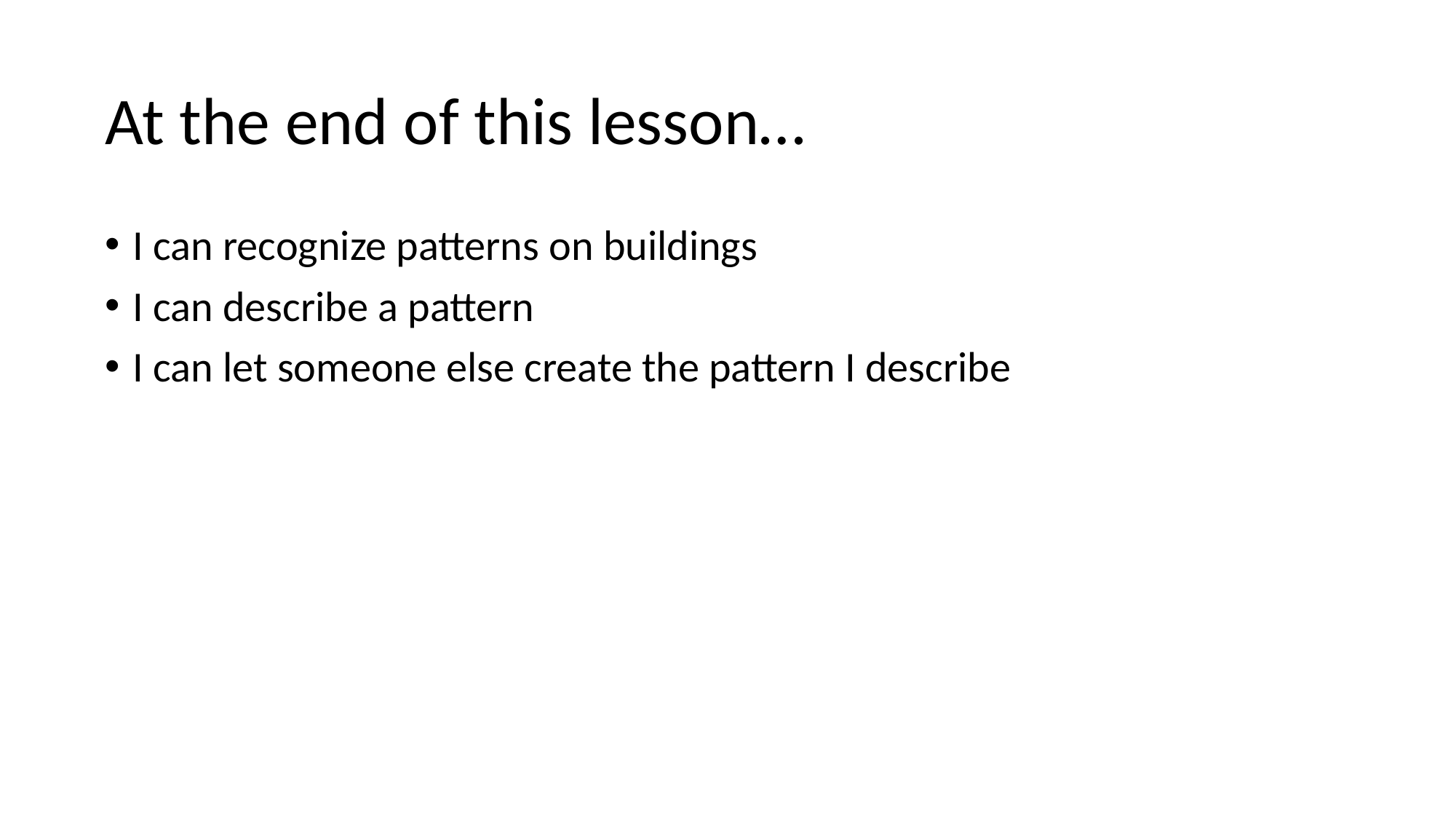

# At the end of this lesson…
I can recognize patterns on buildings
I can describe a pattern
I can let someone else create the pattern I describe